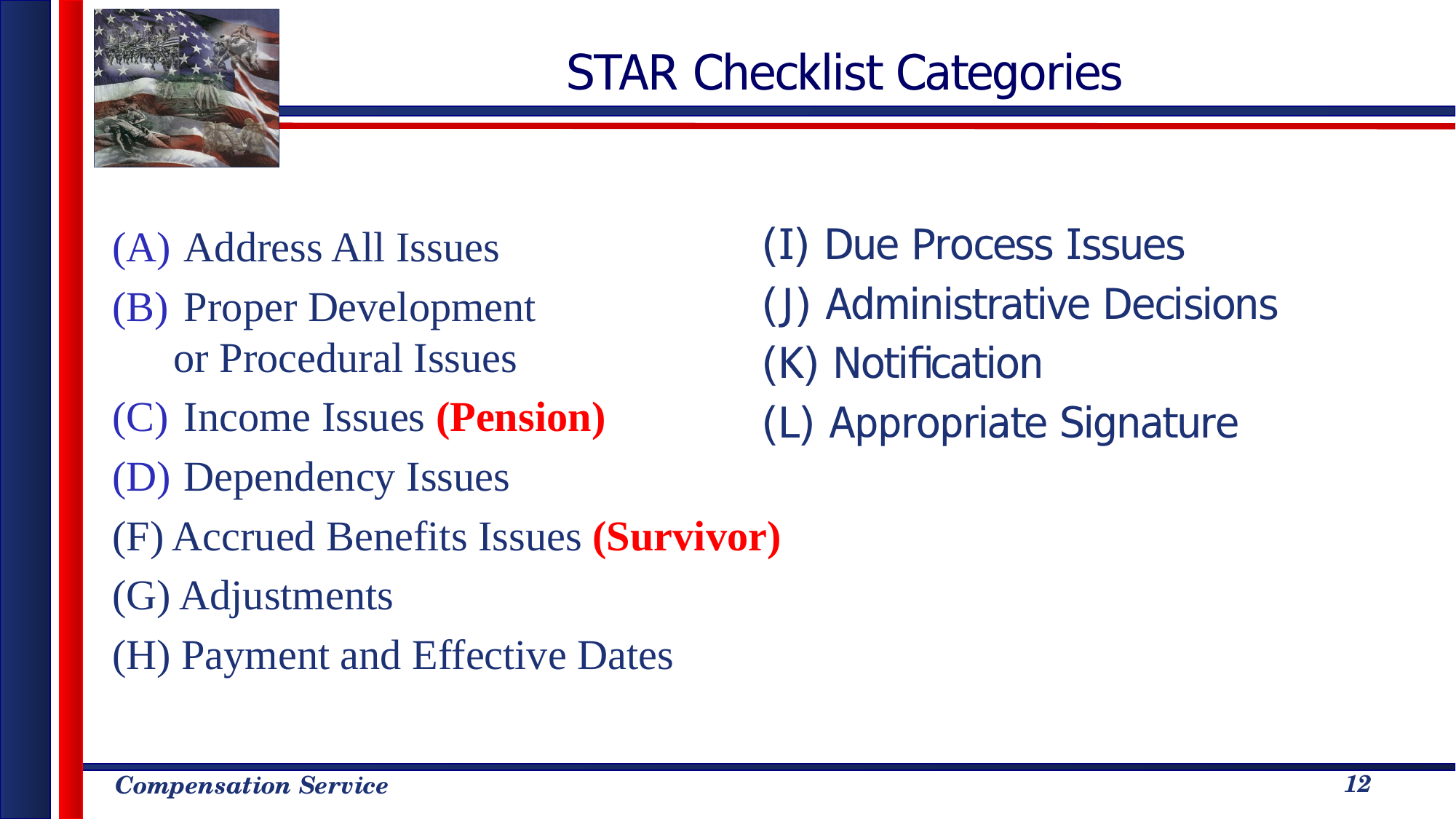

# STAR Checklist Categories
(I) Due Process Issues
(J) Administrative Decisions
(K) Notification
(L) Appropriate Signature
 Address All Issues
 Proper Development
or Procedural Issues
 Income Issues (Pension)
 Dependency Issues
(F) Accrued Benefits Issues (Survivor)
(G) Adjustments
(H) Payment and Effective Dates
12